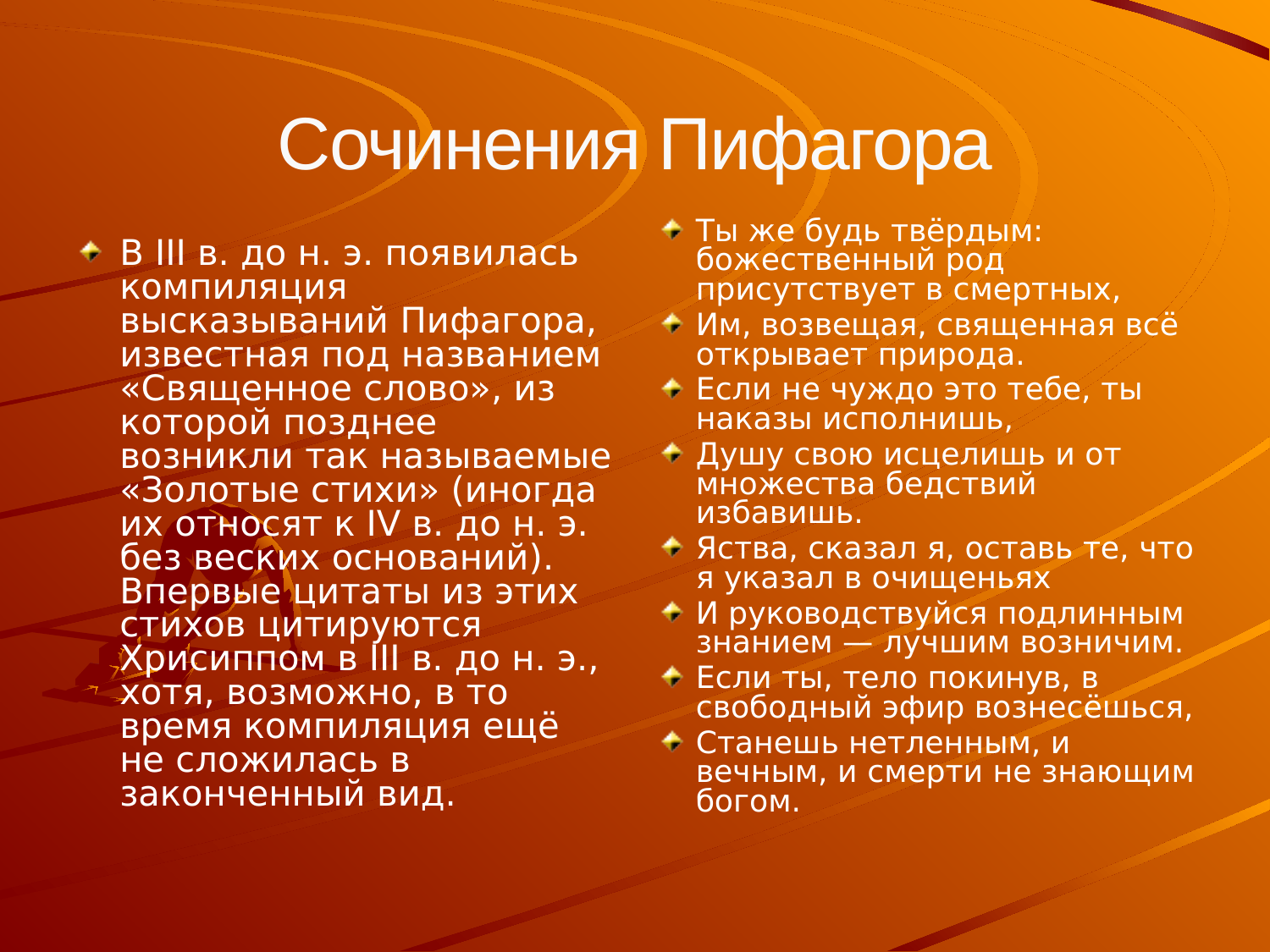

Сочинения Пифагора
Ты же будь твёрдым: божественный род присутствует в смертных,
Им, возвещая, священная всё открывает природа.
Если не чуждо это тебе, ты наказы исполнишь,
Душу свою исцелишь и от множества бедствий избавишь.
Яства, сказал я, оставь те, что я указал в очищеньях
И руководствуйся подлинным знанием — лучшим возничим.
Если ты, тело покинув, в свободный эфир вознесёшься,
Станешь нетленным, и вечным, и смерти не знающим богом.
В III в. до н. э. появилась компиляция высказываний Пифагора, известная под названием «Священное слово», из которой позднее возникли так называемые «Золотые стихи» (иногда их относят к IV в. до н. э. без веских оснований). Впервые цитаты из этих стихов цитируются Хрисиппом в III в. до н. э., хотя, возможно, в то время компиляция ещё не сложилась в законченный вид.